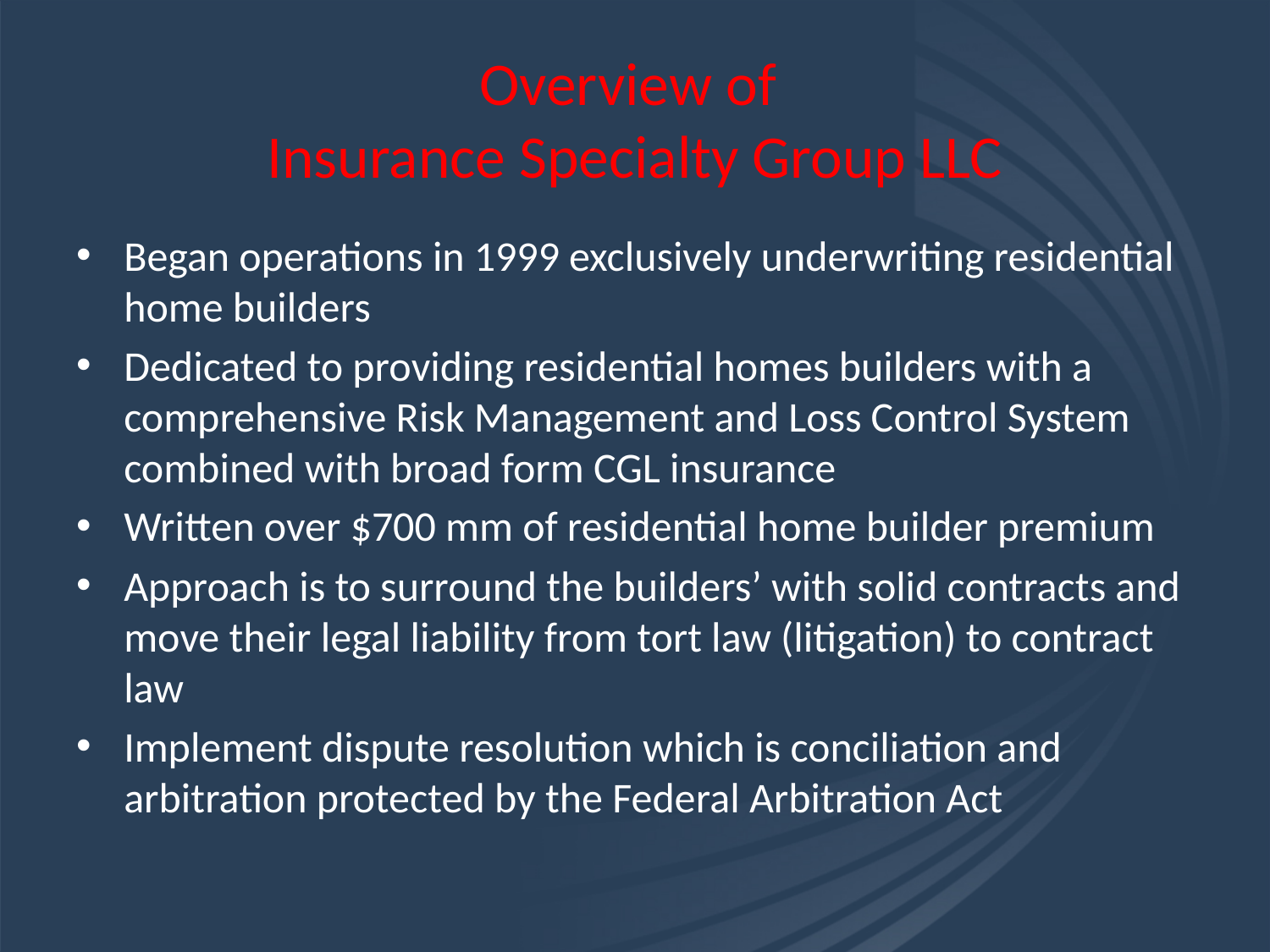

# Overview of Insurance Specialty Group LLC
Began operations in 1999 exclusively underwriting residential home builders
Dedicated to providing residential homes builders with a comprehensive Risk Management and Loss Control System combined with broad form CGL insurance
Written over $700 mm of residential home builder premium
Approach is to surround the builders’ with solid contracts and move their legal liability from tort law (litigation) to contract law
Implement dispute resolution which is conciliation and arbitration protected by the Federal Arbitration Act